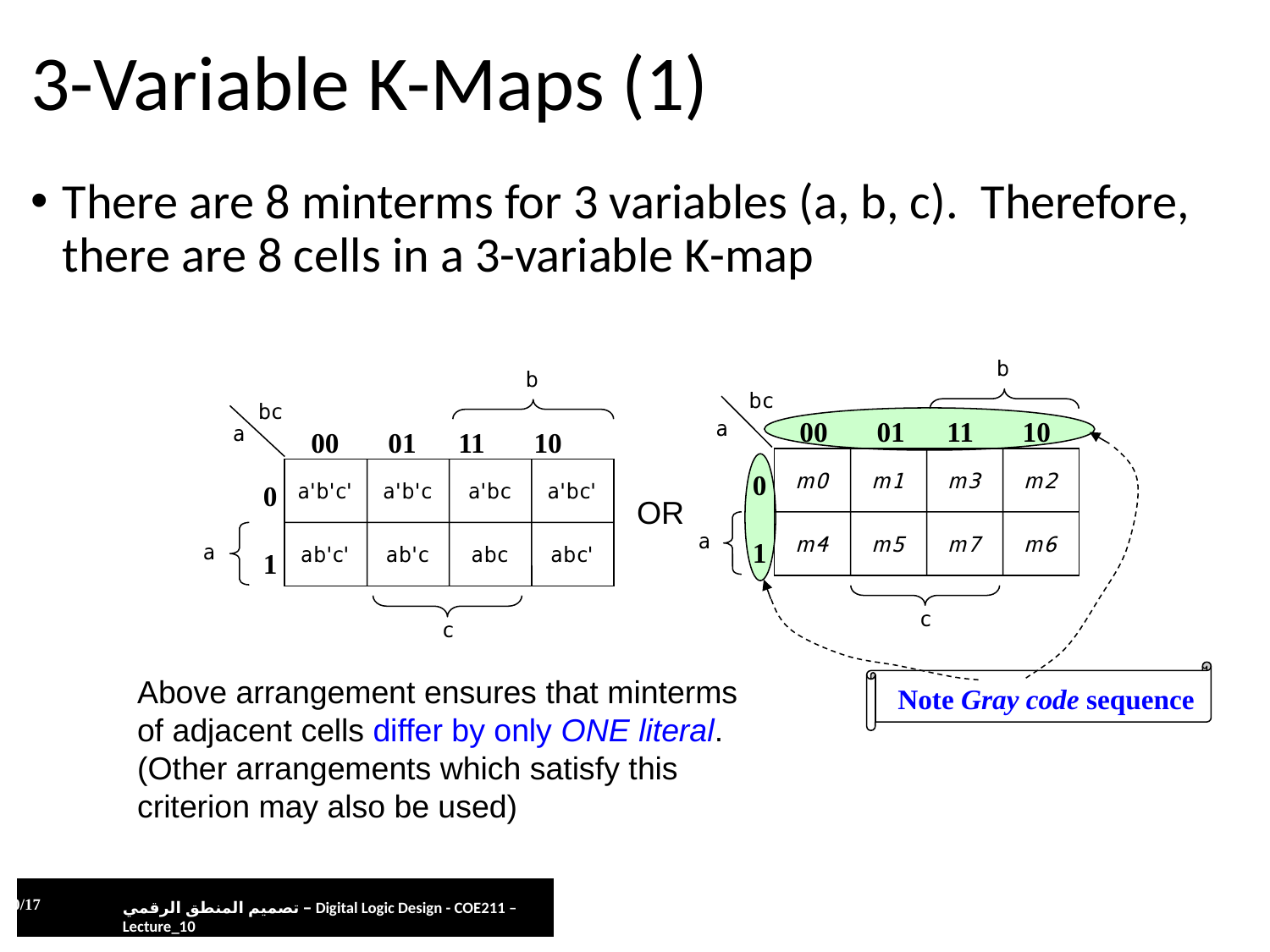

# 3-Variable K-Maps (1)
There are 8 minterms for 3 variables (a, b, c).  Therefore, there are 8 cells in a 3-variable K-map

b
bc

00       01      11       10
a

0
   1
m0
m1
m3
m2

a
m4
m5
m7
m6

c

Note Gray code sequence

b
bc

a
00       01      11       10

0
   1
a'b'c'
a'b'c
a'bc
a'bc'

a
ab'c'
ab'c
abc
abc'
c
OR
Above arrangement ensures that minterms of adjacent cells differ by only ONE literal.  (Other arrangements which satisfy this criterion may also be used)